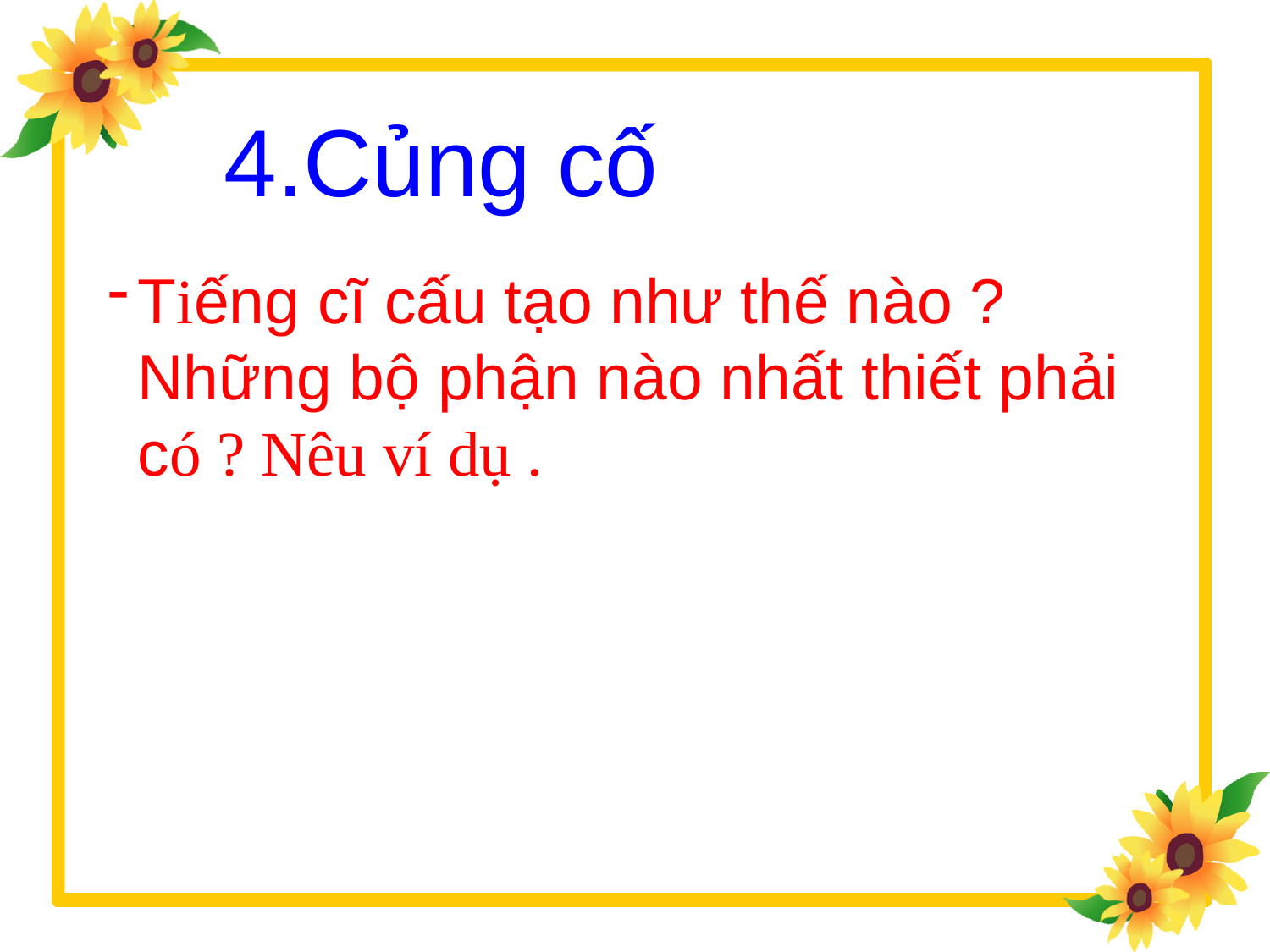

4.Củng cố
Tiếng cĩ cấu tạo như thế nào ? Những bộ phận nào nhất thiết phải có ? Nêu ví dụ .